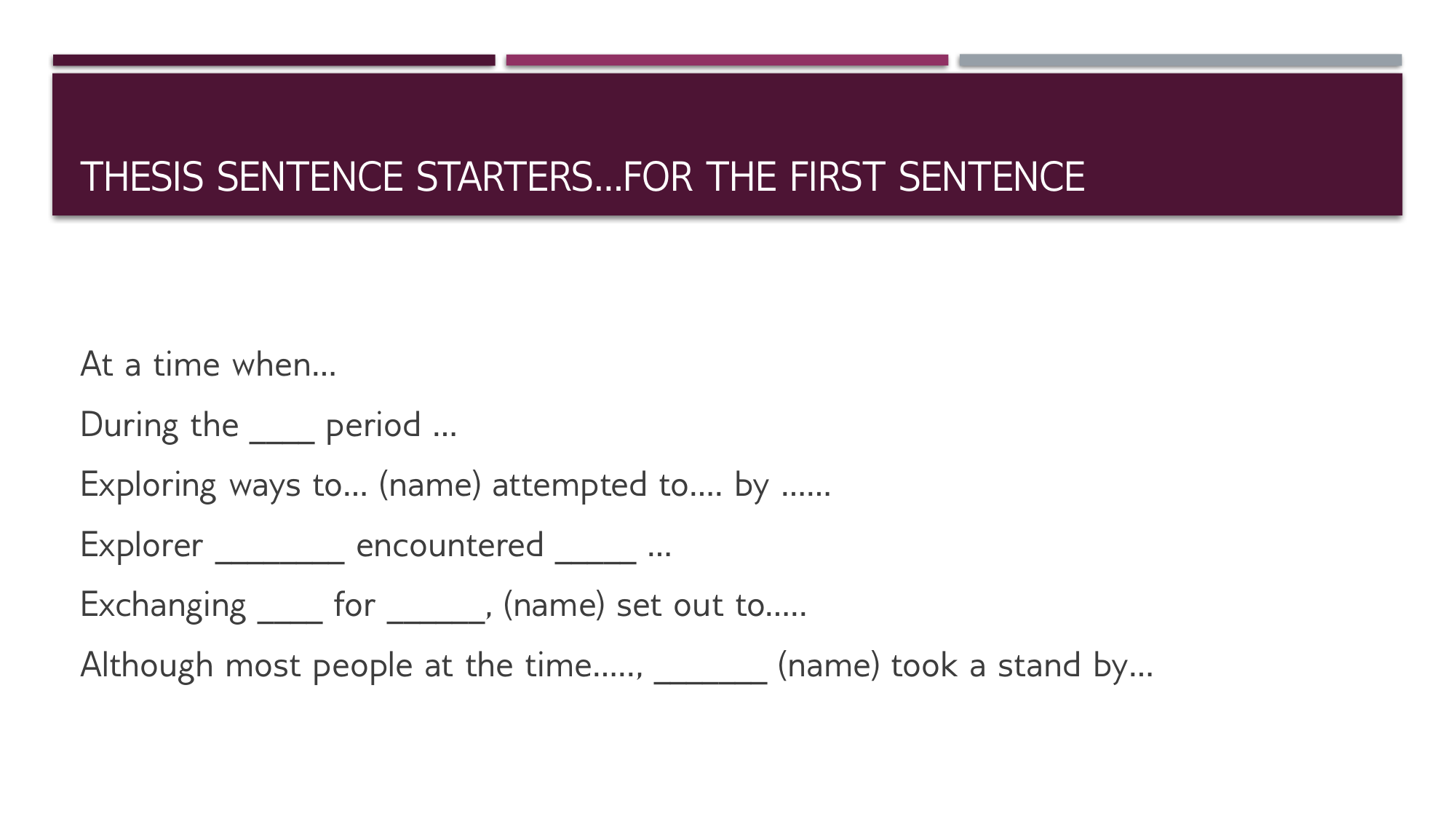

# Thesis Sentence Starters…for the first sentence
At a time when…
During the ____ period …
Exploring ways to… (name) attempted to…. by ……
Explorer ________ encountered _____ …
Exchanging ____ for ______, (name) set out to…..
Although most people at the time….., _______ (name) took a stand by…